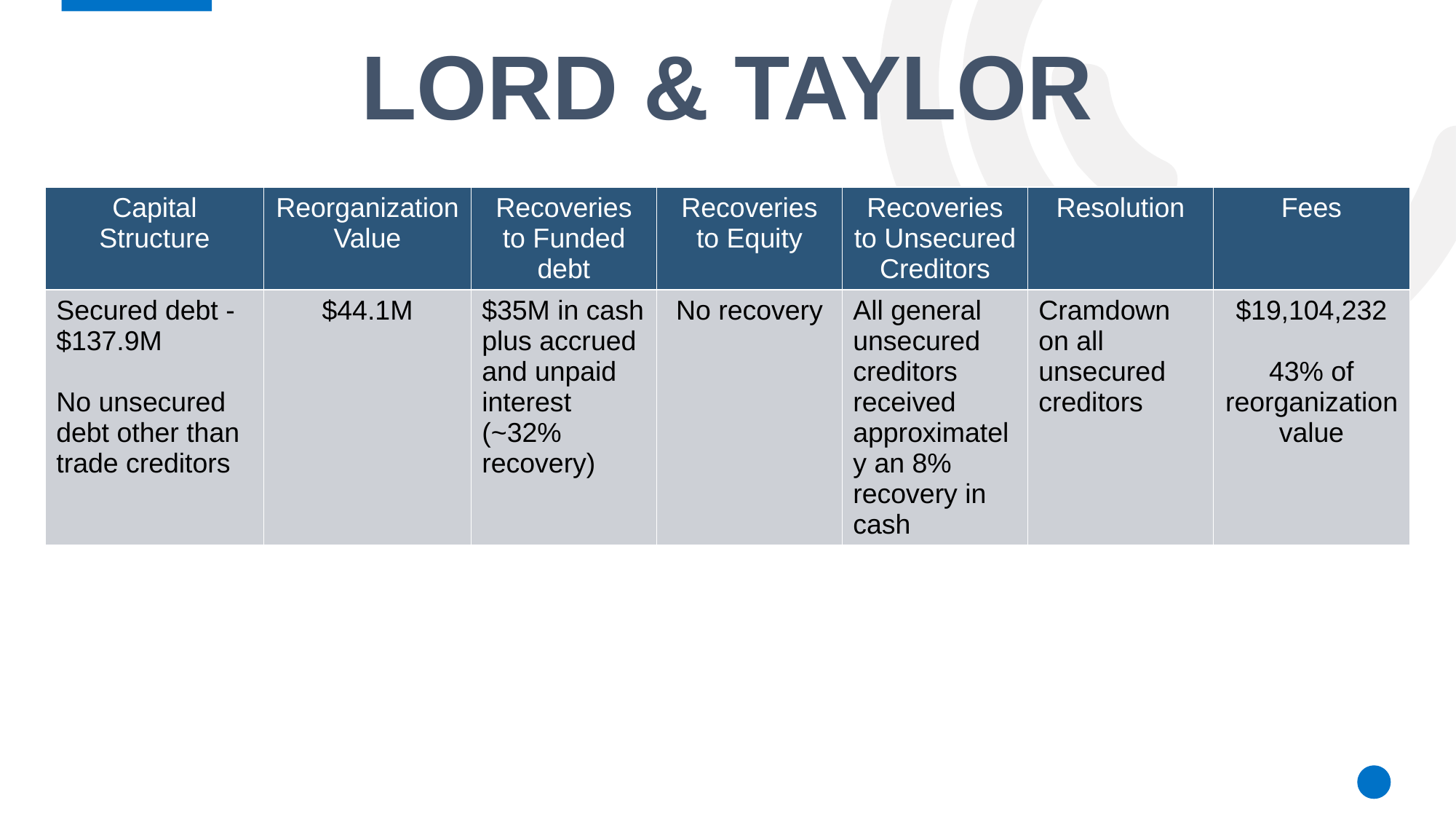

# LORD & TAYLOR
| Capital Structure | Reorganization Value | Recoveries to Funded debt | Recoveries to Equity | Recoveries to Unsecured Creditors | Resolution | Fees |
| --- | --- | --- | --- | --- | --- | --- |
| Secured debt - $137.9M No unsecured debt other than trade creditors | $44.1M | $35M in cash plus accrued and unpaid interest (~32% recovery) | No recovery | All general unsecured creditors received approximately an 8% recovery in cash | Cramdown on all unsecured creditors | $19,104,232 43% of reorganization value |